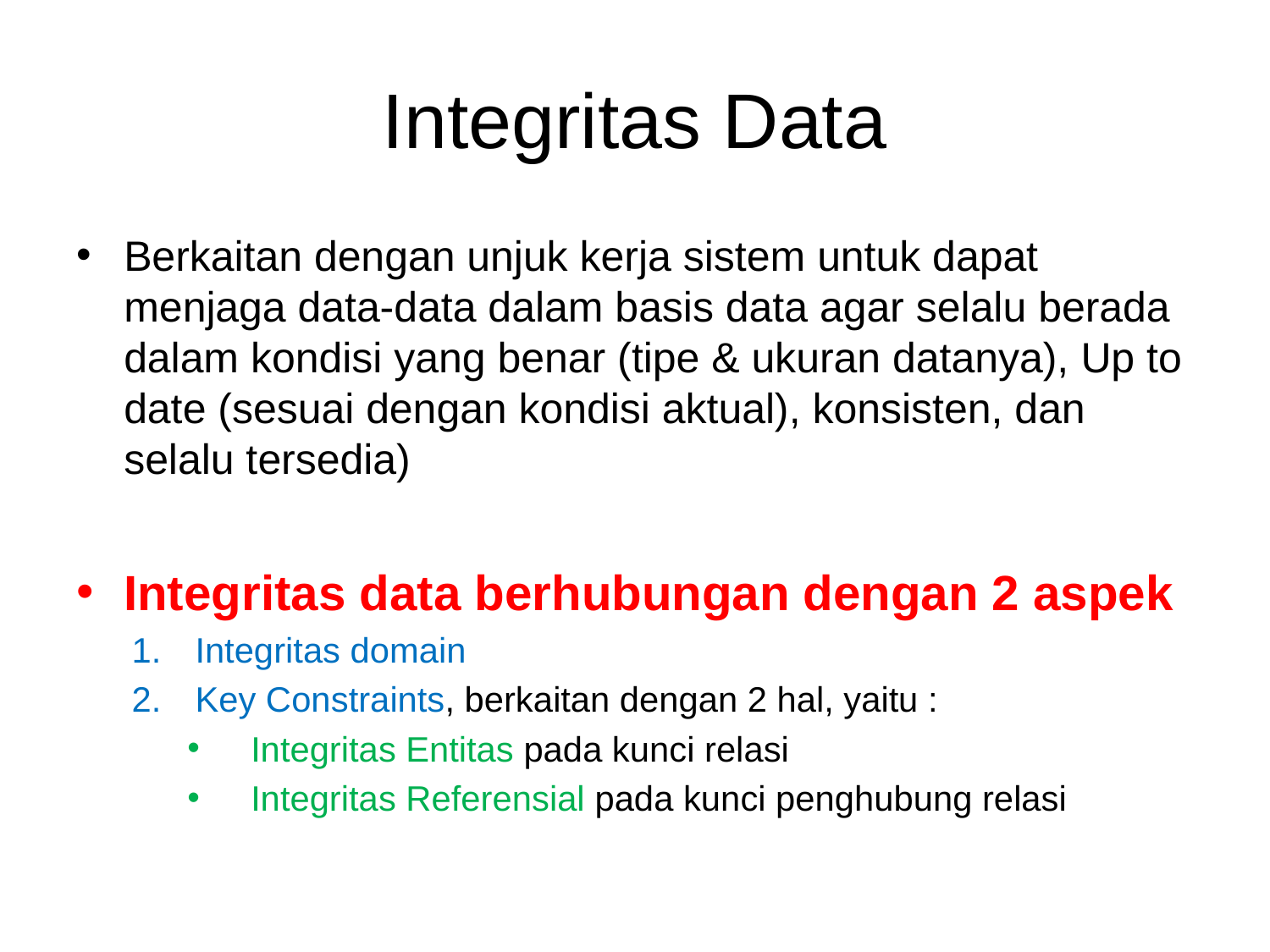

# Integritas Data
Berkaitan dengan unjuk kerja sistem untuk dapat menjaga data-data dalam basis data agar selalu berada dalam kondisi yang benar (tipe & ukuran datanya), Up to date (sesuai dengan kondisi aktual), konsisten, dan selalu tersedia)

Integritas data berhubungan dengan 2 aspek
Integritas domain
Key Constraints, berkaitan dengan 2 hal, yaitu :
Integritas Entitas pada kunci relasi
Integritas Referensial pada kunci penghubung relasi